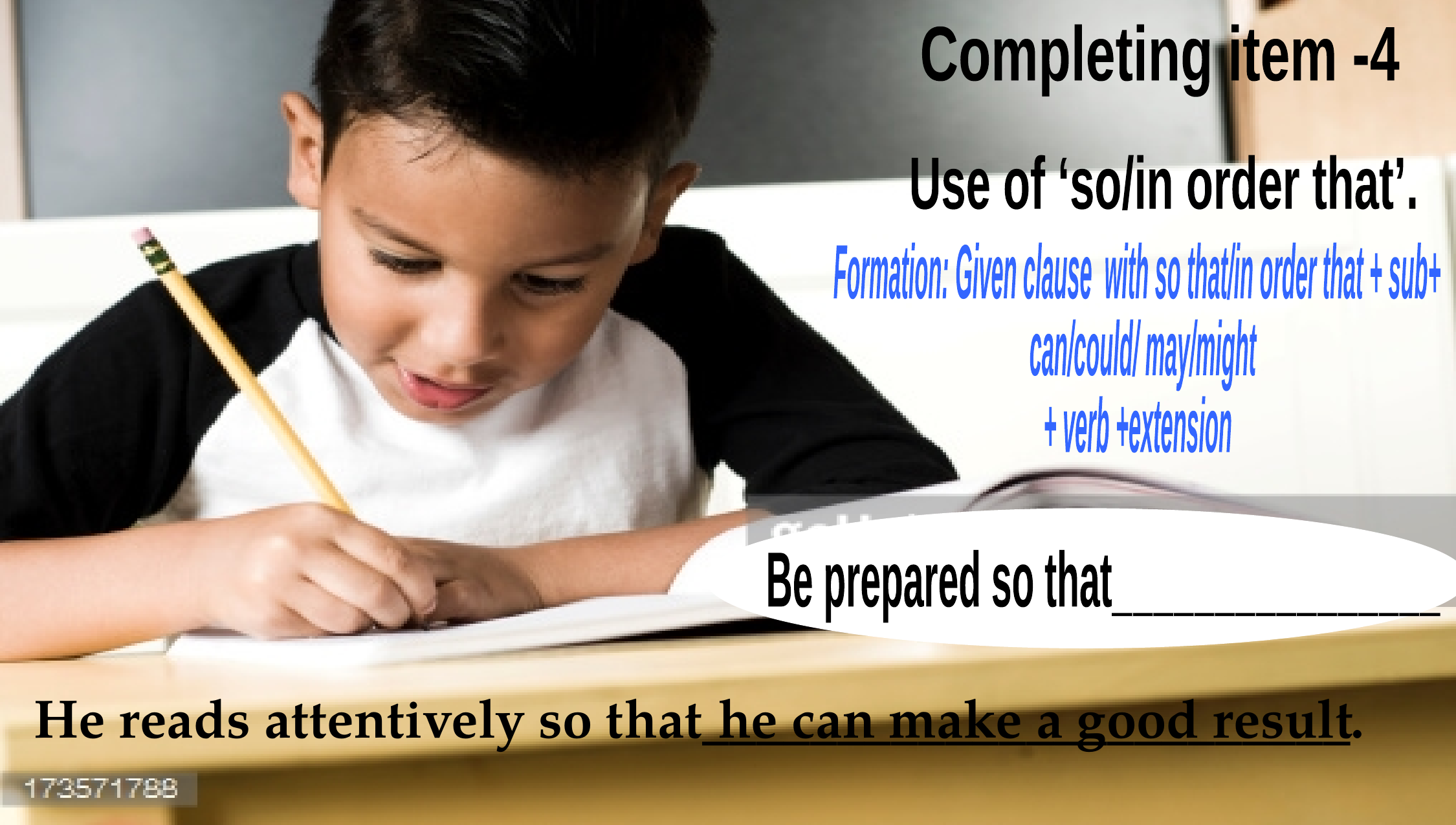

Completing item -4
Use of ‘so/in order that’.
Formation: Given clause  with so that/in order that + sub+
 can/could/ may/might
+ verb +extension

Be prepared so that________________
He reads attentively so that________________________.
 he can make a good result